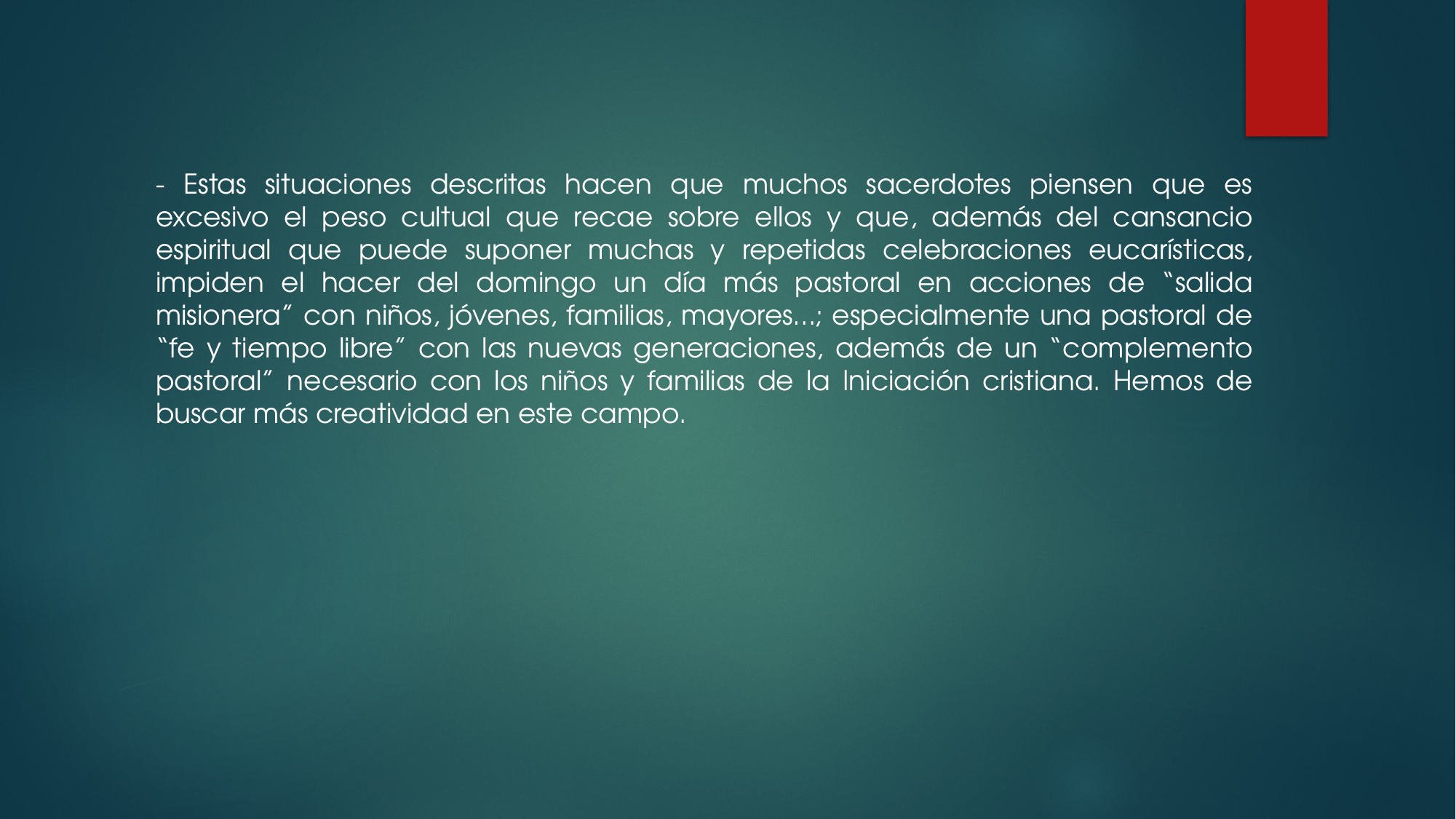

- Estas situaciones descritas hacen que muchos sacerdotes piensen que es excesivo el peso cultual que recae sobre ellos y que, además del cansancio espiritual que puede suponer muchas y repetidas celebraciones eucarísticas, impiden el hacer del domingo un día más pastoral en acciones de “salida misionera” con niños, jóvenes, familias, mayores…; especialmente una pastoral de “fe y tiempo libre” con las nuevas generaciones, además de un “complemento pastoral” necesario con los niños y familias de la Iniciación cristiana. Hemos de buscar más creatividad en este campo.